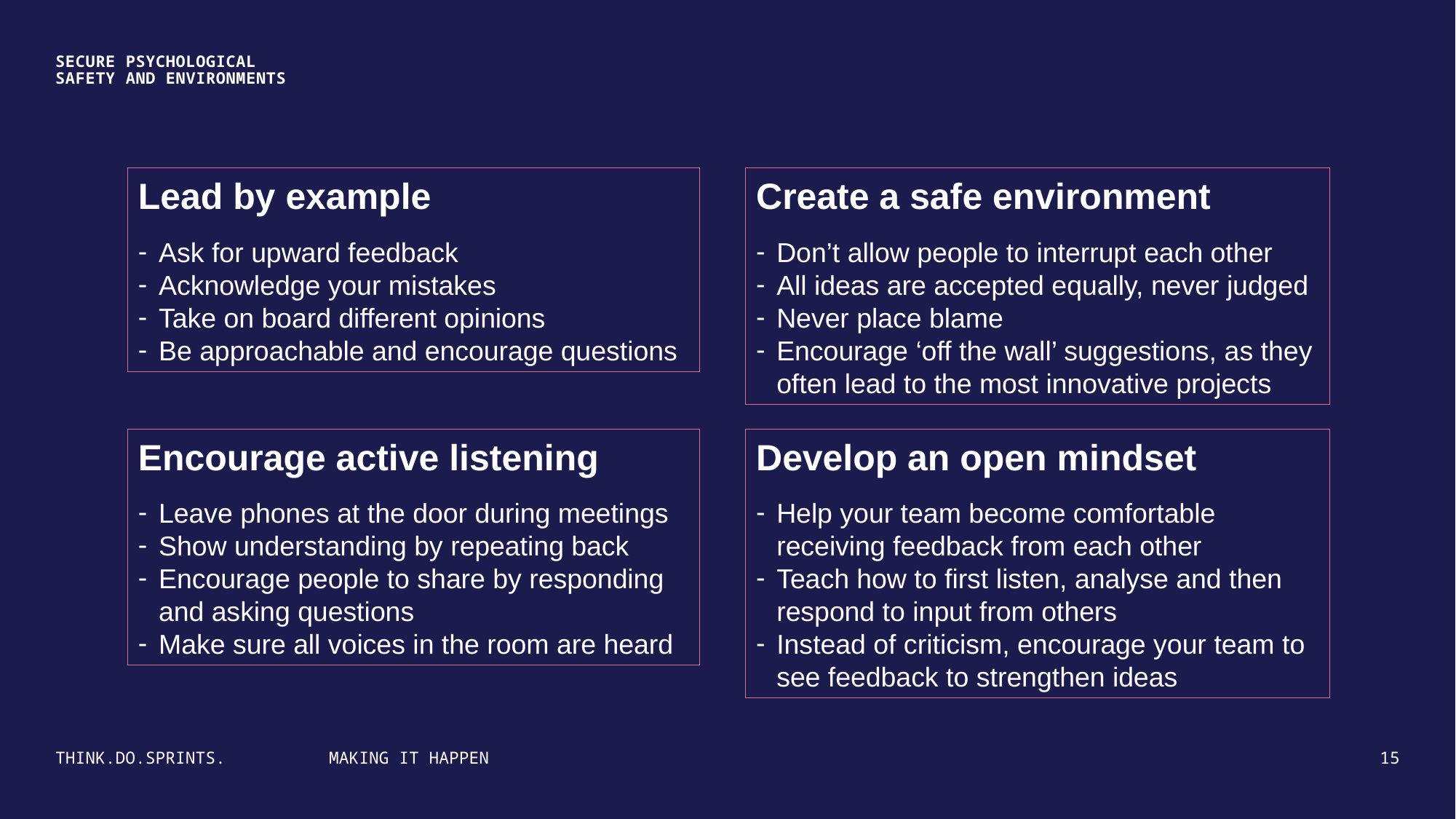

SECURE PSYCHOLOGICAL SAFETY AND ENVIRONMENTS
Create a safe environment
Don’t allow people to interrupt each other
All ideas are accepted equally, never judged
Never place blame
Encourage ‘off the wall’ suggestions, as they often lead to the most innovative projects
Lead by example
Ask for upward feedback
Acknowledge your mistakes
Take on board different opinions
Be approachable and encourage questions
Develop an open mindset
Help your team become comfortable receiving feedback from each other
Teach how to first listen, analyse and then respond to input from others
Instead of criticism, encourage your team to see feedback to strengthen ideas
Encourage active listening
Leave phones at the door during meetings
Show understanding by repeating back
Encourage people to share by responding and asking questions
Make sure all voices in the room are heard